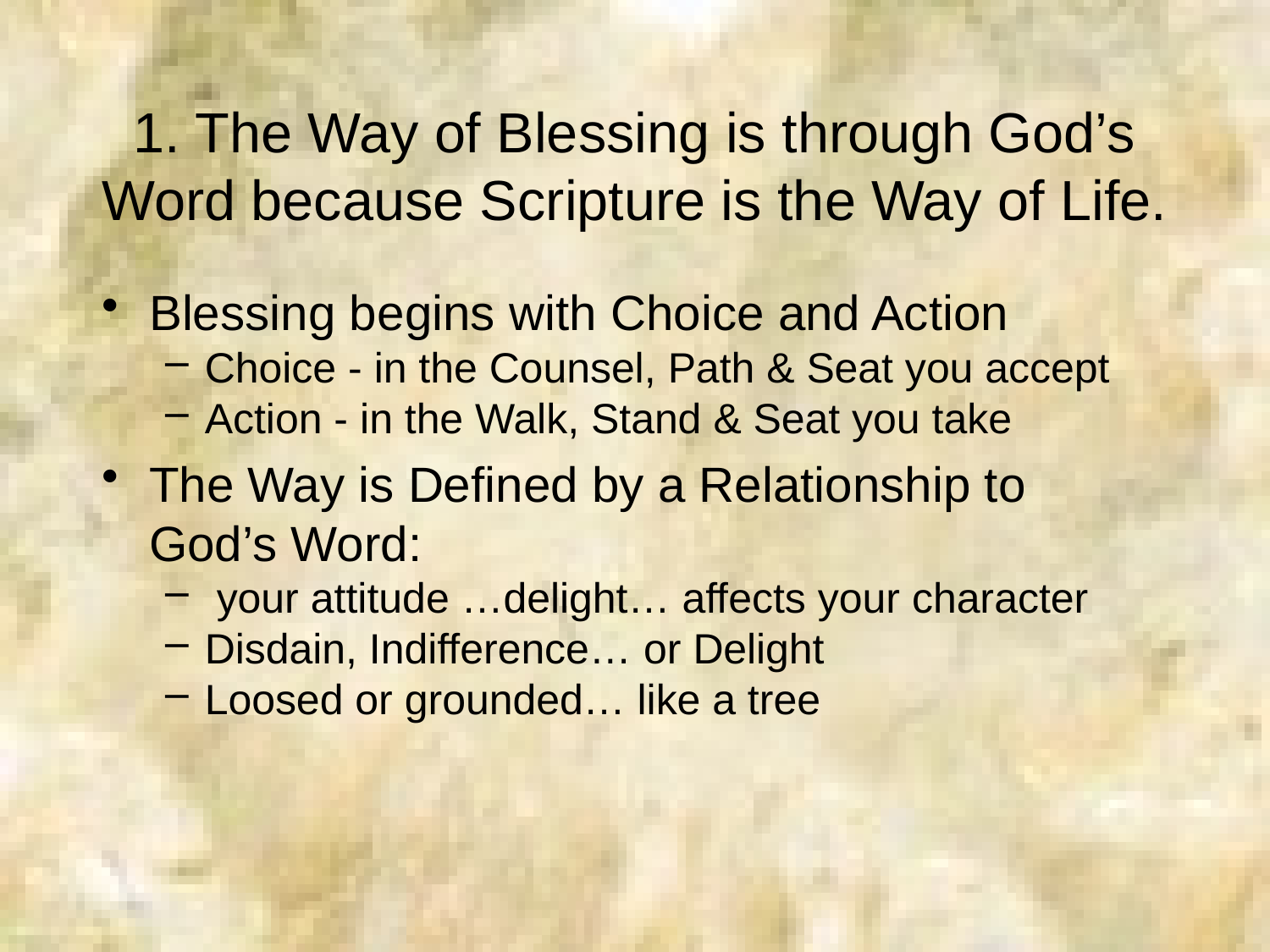

# 1. The Way of Blessing is through God’s Word because Scripture is the Way of Life.
Blessing begins with Choice and Action
Choice - in the Counsel, Path & Seat you accept
Action - in the Walk, Stand & Seat you take
The Way is Defined by a Relationship to God’s Word:
 your attitude …delight… affects your character
Disdain, Indifference… or Delight
Loosed or grounded… like a tree